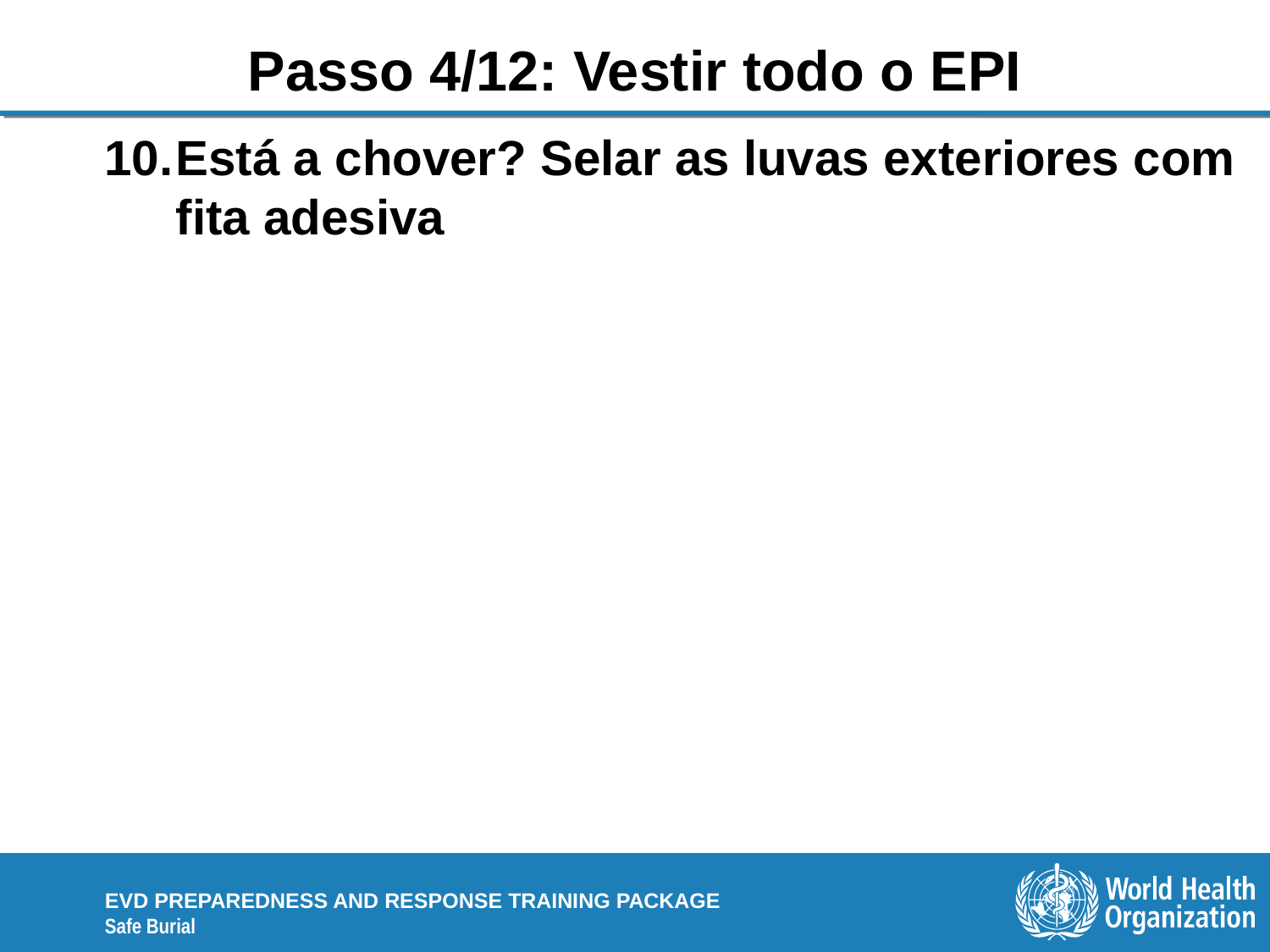

# Passo 4/12: Vestir todo o EPI
Está a chover? Selar as luvas exteriores com fita adesiva